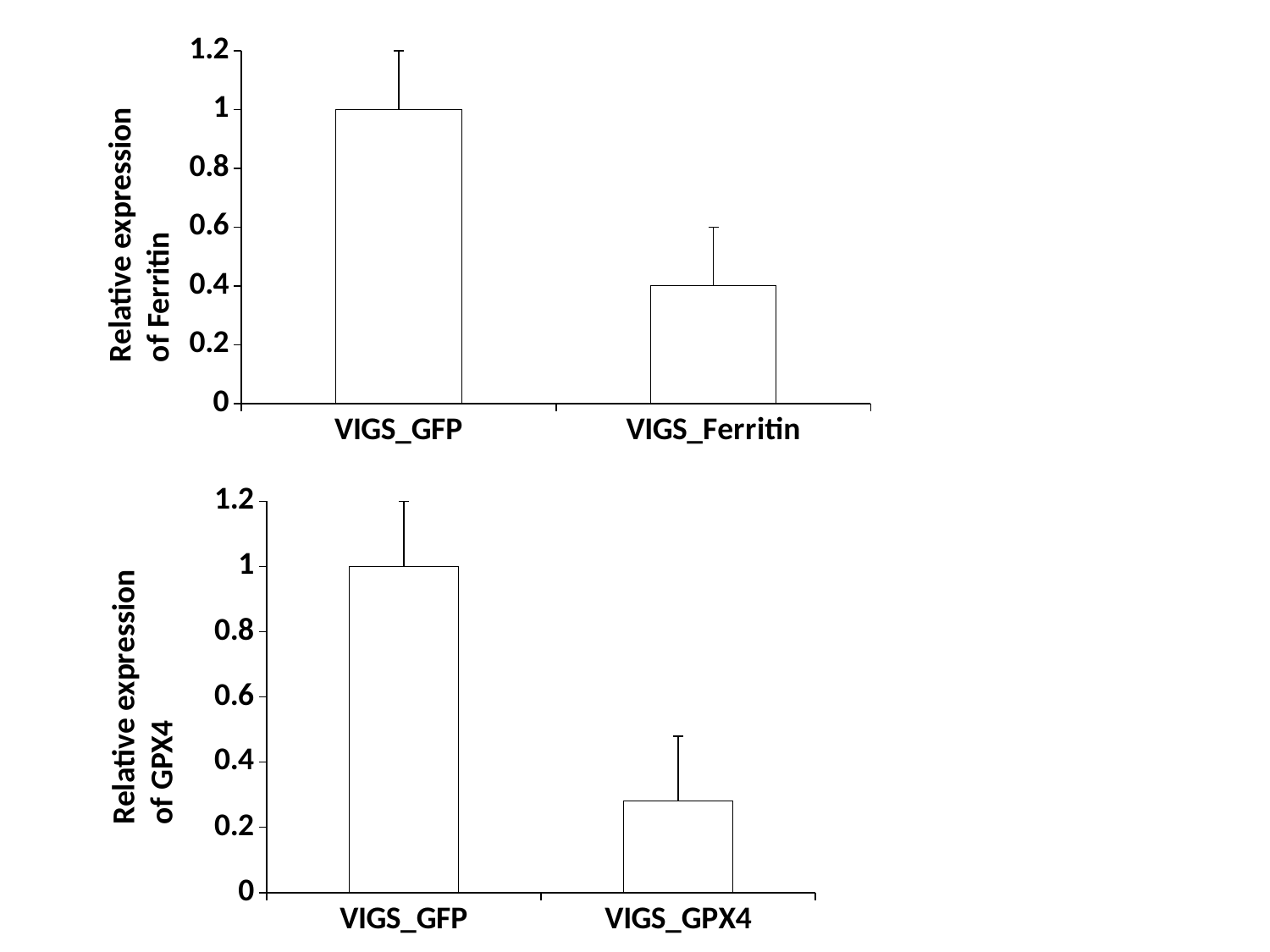

### Chart

| Category |  |
|---|---|
| VIGS_GFP | 1.0 |
| VIGS_Ferritin | 0.4 |
Relative expression
of Ferritin

### Chart

| Category |  |
|---|---|
| VIGS_GFP | 1.0 |
| VIGS_GPX4 | 0.28 |
Relative expression of GPX4